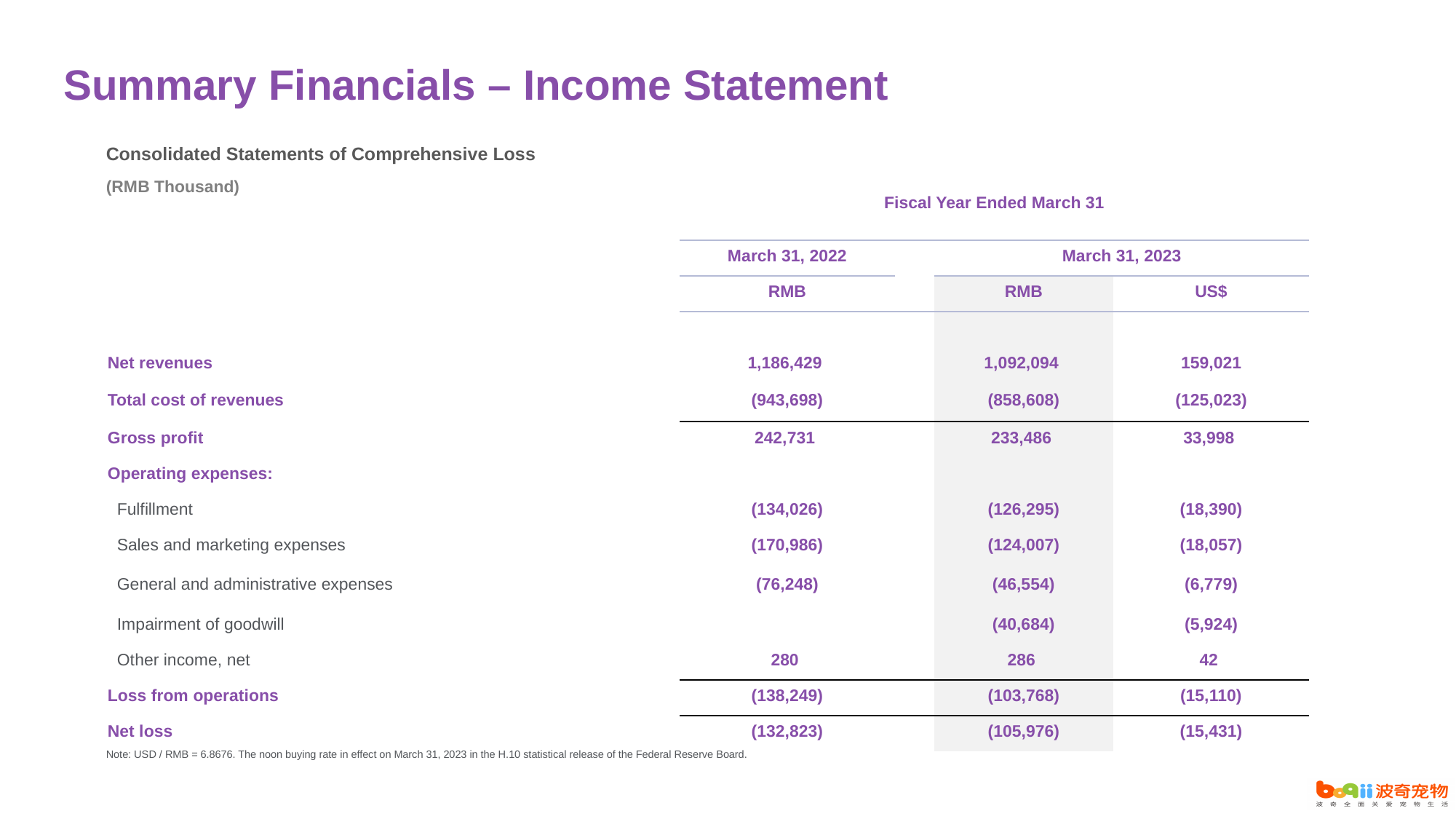

Summary Financials – Income Statement
Consolidated Statements of Comprehensive Loss
|  |  | Fiscal Year Ended March 31 |  |  |  |
| --- | --- | --- | --- | --- | --- |
|  |  |  |  |  |  |
|  |  | March 31, 2022 |  | March 31, 2023 |  |
|  |  | RMB |  | RMB | US$ |
|  |  |  |  |  |  |
| Net revenues |  | 1,186,429 |  | 1,092,094 | 159,021 |
| Total cost of revenues |  | (943,698) |  | (858,608) | (125,023) |
| Gross profit |  | 242,731 |  | 233,486 | 33,998 |
| Operating expenses: |  |  |  |  |  |
| Fulfillment |  | (134,026) |  | (126,295) | (18,390) |
| Sales and marketing expenses |  | (170,986) |  | (124,007) | (18,057) |
| General and administrative expenses |  | (76,248) |  | (46,554) | (6,779) |
| Impairment of goodwill |  |  |  | (40,684) | (5,924) |
| Other income, net |  | 280 |  | 286 | 42 |
| Loss from operations |  | (138,249) |  | (103,768) | (15,110) |
| Net loss |  | (132,823) |  | (105,976) | (15,431) |
(RMB Thousand)
Note: USD / RMB = 6.8676. The noon buying rate in effect on March 31, 2023 in the H.10 statistical release of the Federal Reserve Board.
10